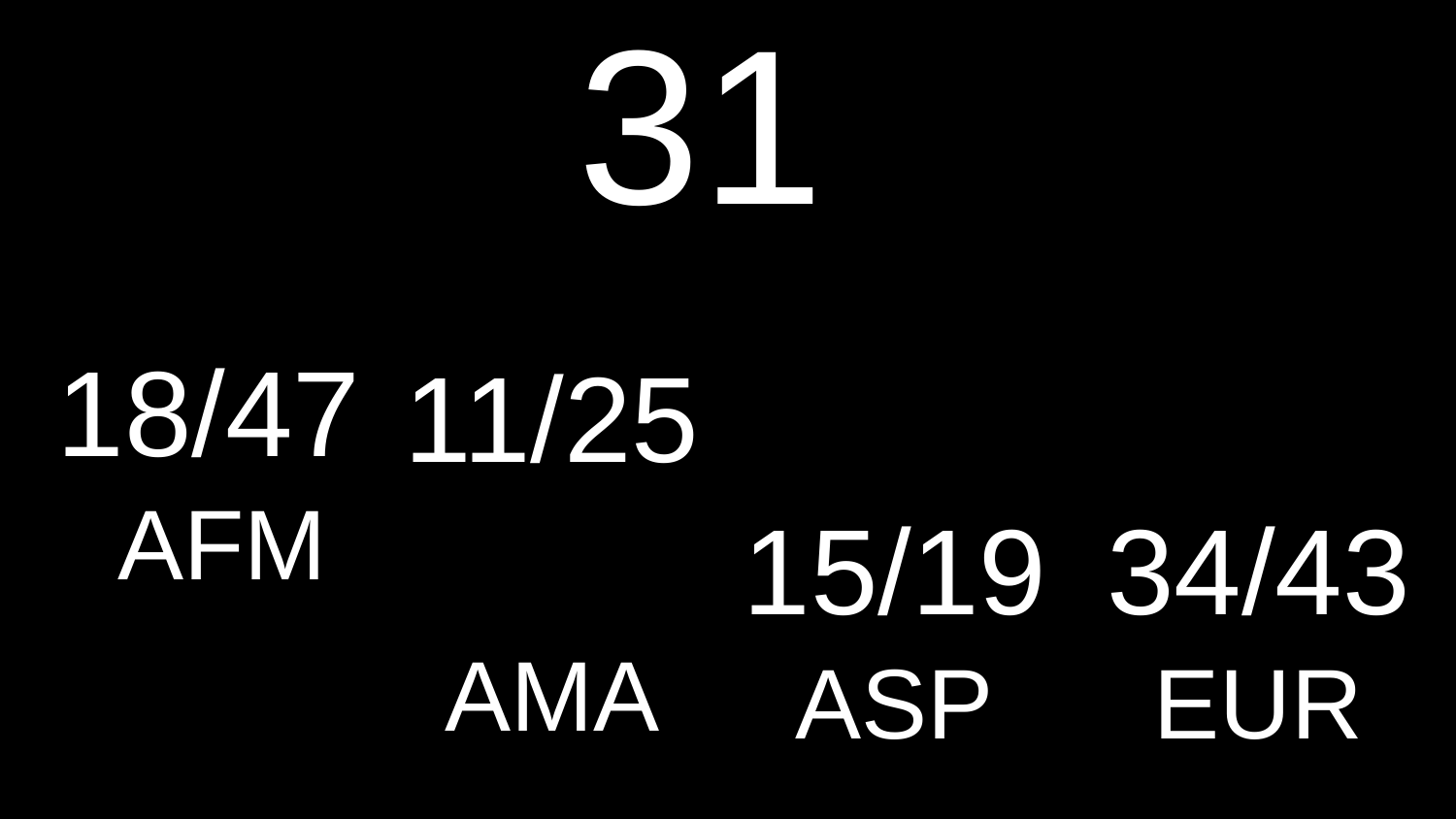

# 31
18/47
 AFM

11/25      AMA
15/19
ASP
34/43
EUR